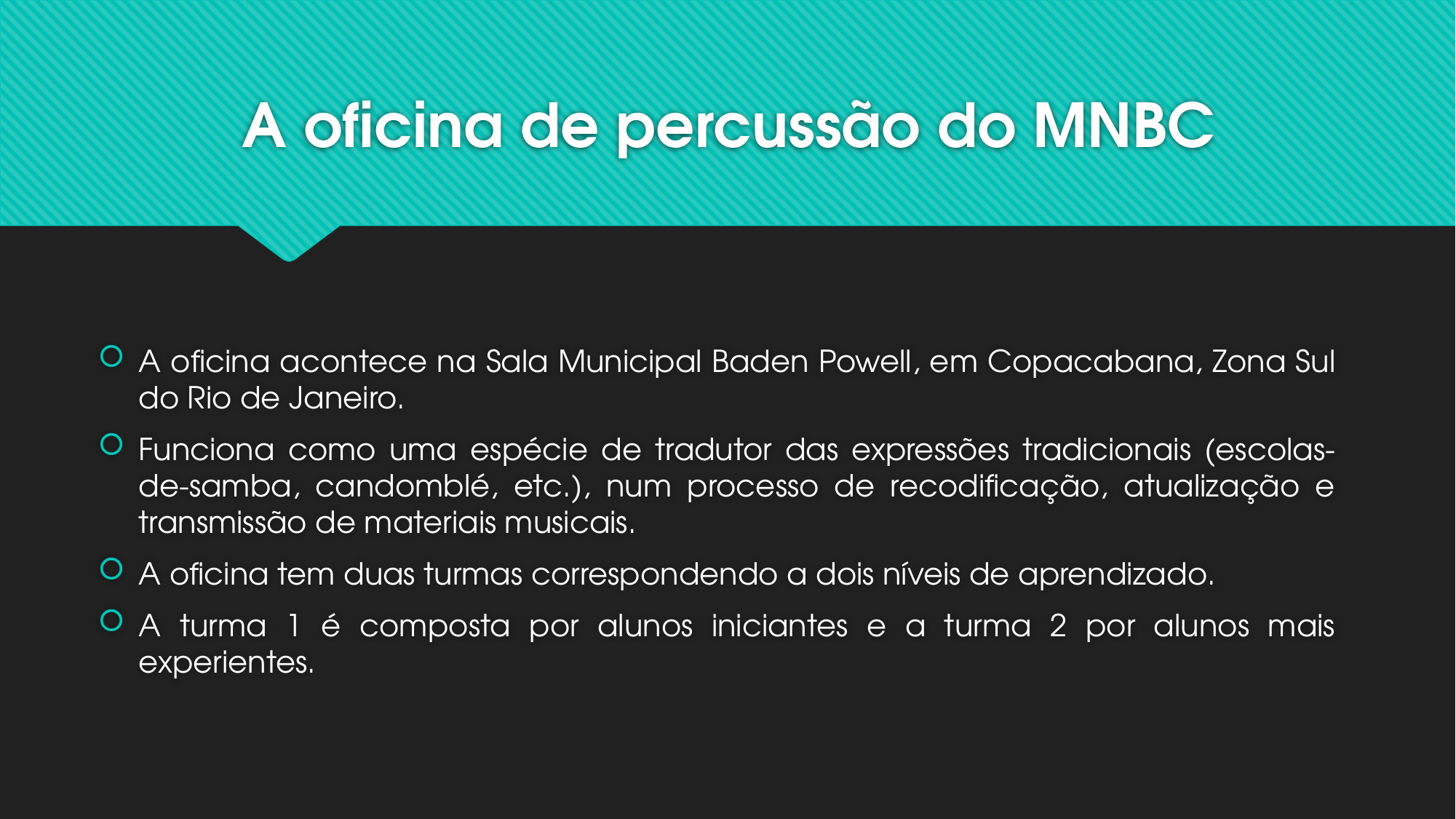

# A oficina de percussão do MNBC
A oficina acontece na Sala Municipal Baden Powell, em Copacabana, Zona Sul do Rio de Janeiro.
Funciona como uma espécie de tradutor das expressões tradicionais (escolas-de-samba, candomblé, etc.), num processo de recodificação, atualização e transmissão de materiais musicais.
A oficina tem duas turmas correspondendo a dois níveis de aprendizado.
A turma 1 é composta por alunos iniciantes e a turma 2 por alunos mais experientes.